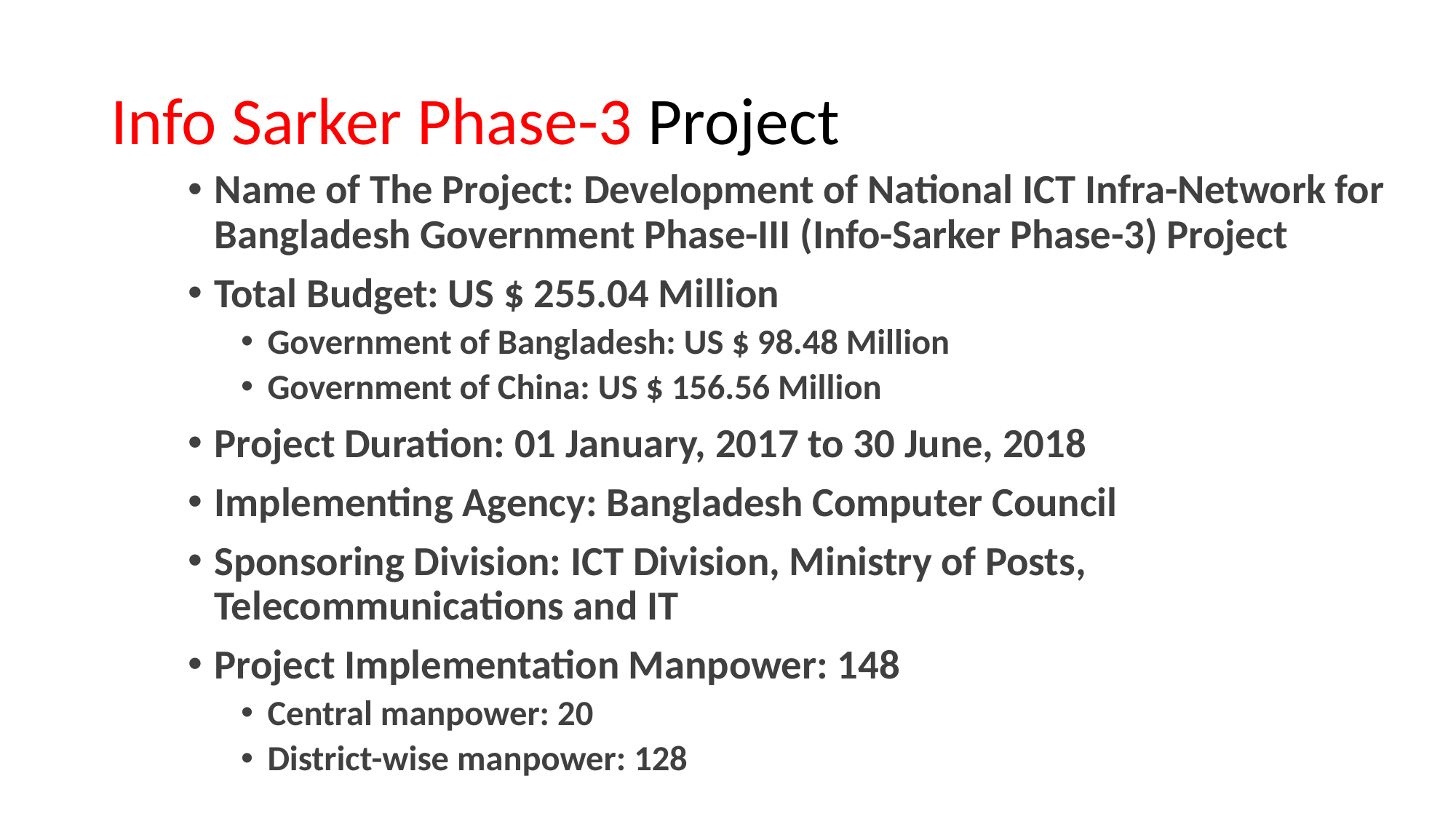

# Info Sarker Phase-3 Project
Name of The Project: Development of National ICT Infra-Network for Bangladesh Government Phase-III (Info-Sarker Phase-3) Project
Total Budget: US $ 255.04 Million
Government of Bangladesh: US $ 98.48 Million
Government of China: US $ 156.56 Million
Project Duration: 01 January, 2017 to 30 June, 2018
Implementing Agency: Bangladesh Computer Council
Sponsoring Division: ICT Division, Ministry of Posts, Telecommunications and IT
Project Implementation Manpower: 148
Central manpower: 20
District-wise manpower: 128